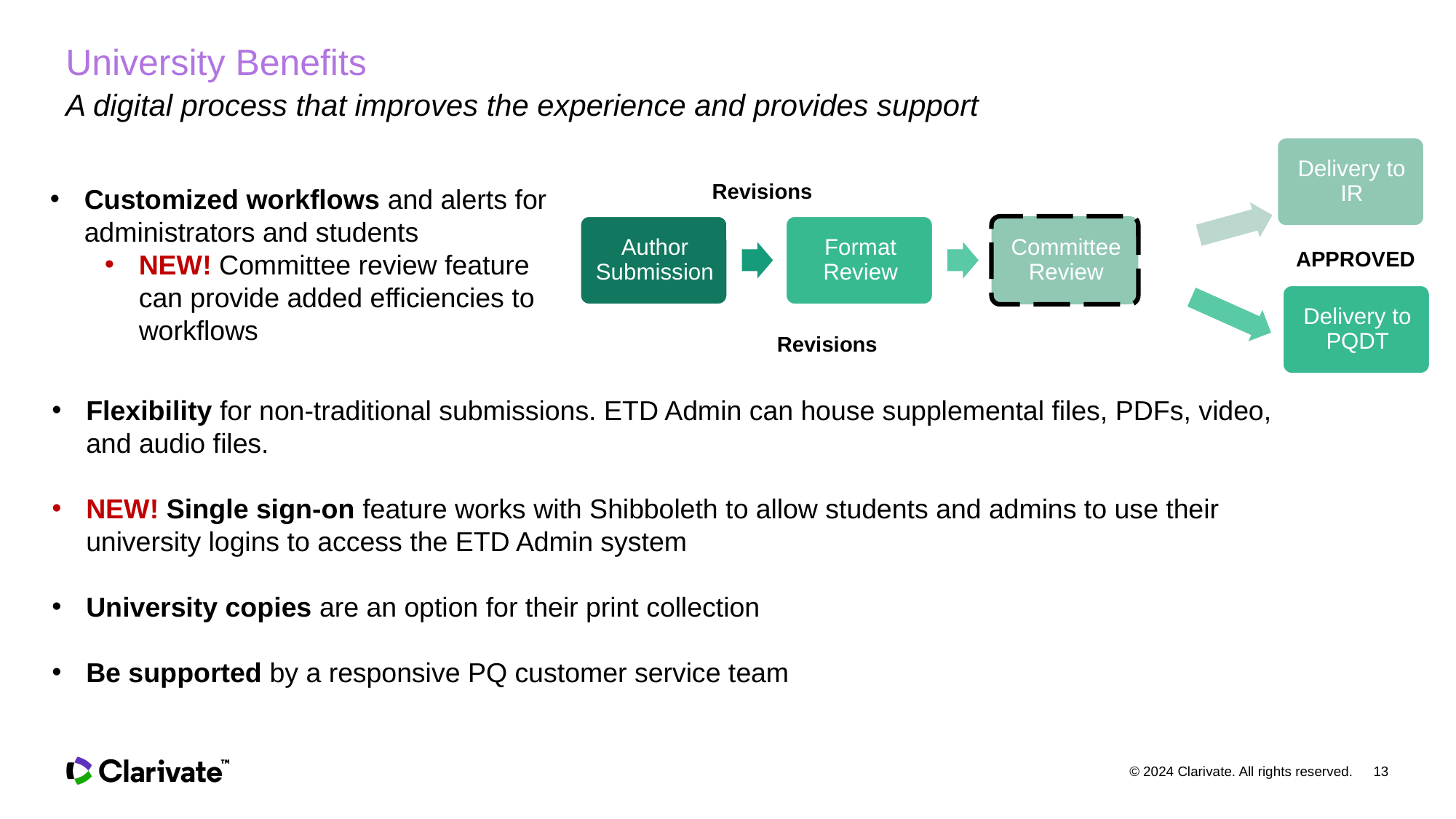

Author Submission

Format Review

Committee Review

Delivery to IR

Delivery to PQDT
Revisions
APPROVED
Revisions
# University Benefits
A digital process that improves the experience and provides support

Customized workflows and alerts for administrators and students
NEW! Committee review feature can provide added efficiencies to workflows

Flexibility for non-traditional submissions. ETD Admin can house supplemental files, PDFs, video, and audio files.

NEW! Single sign-on feature works with Shibboleth to allow students and admins to use their university logins to access the ETD Admin system

University copies are an option for their print collection

Be supported by a responsive PQ customer service team

© 2024 Clarivate. All rights reserved.
13